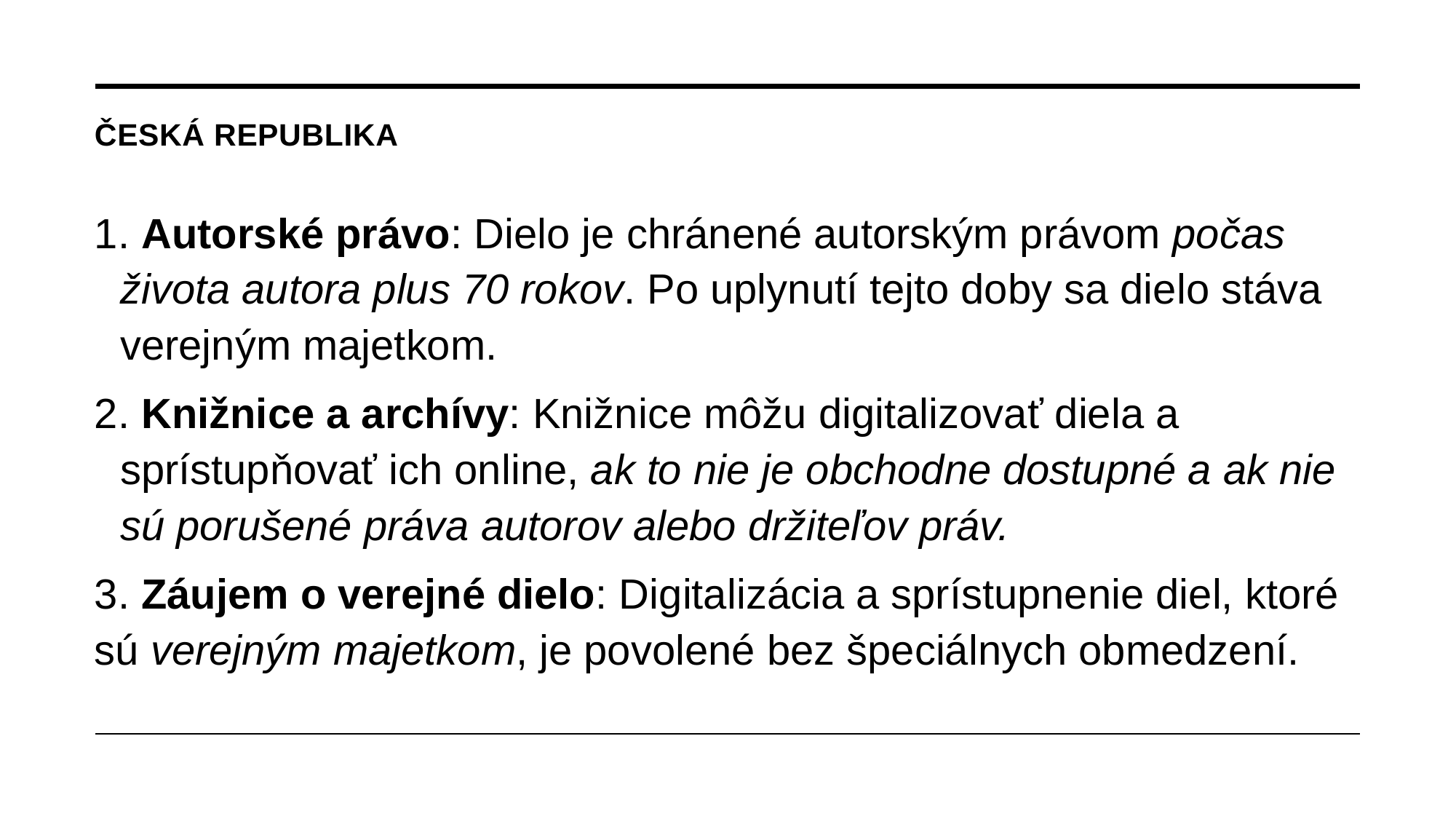

# Česká republika
1. Autorské právo: Dielo je chránené autorským právom počas života autora plus 70 rokov. Po uplynutí tejto doby sa dielo stáva verejným majetkom.
2. Knižnice a archívy: Knižnice môžu digitalizovať diela a sprístupňovať ich online, ak to nie je obchodne dostupné a ak nie sú porušené práva autorov alebo držiteľov práv.
3. Záujem o verejné dielo: Digitalizácia a sprístupnenie diel, ktoré sú verejným majetkom, je povolené bez špeciálnych obmedzení.